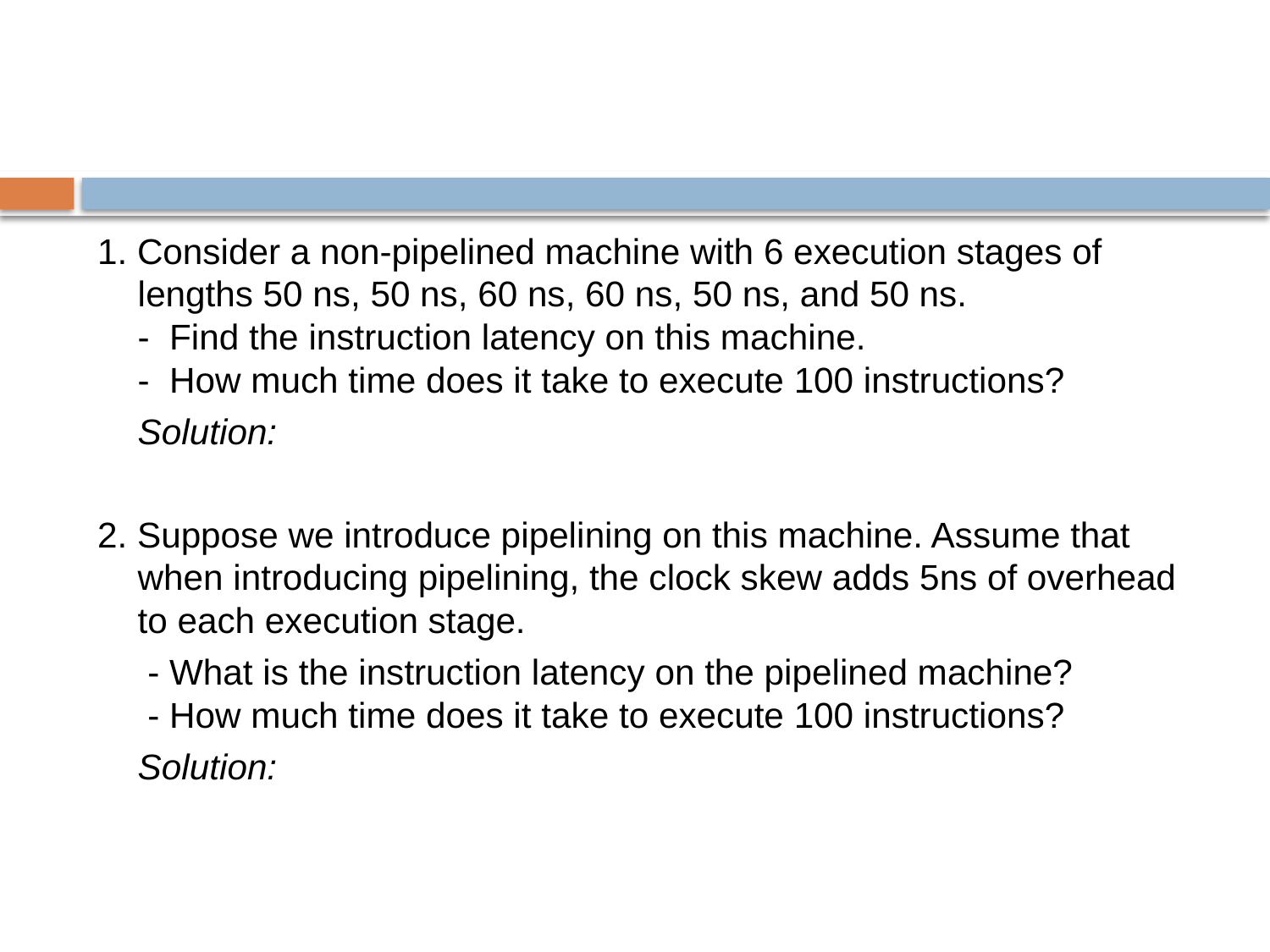

#
1. Consider a non-pipelined machine with 6 execution stages of lengths 50 ns, 50 ns, 60 ns, 60 ns, 50 ns, and 50 ns.
-  Find the instruction latency on this machine.
-  How much time does it take to execute 100 instructions?
	Solution:

2. Suppose we introduce pipelining on this machine. Assume that when introducing pipelining, the clock skew adds 5ns of overhead to each execution stage.
	 - What is the instruction latency on the pipelined machine?
 - How much time does it take to execute 100 instructions?
	Solution: